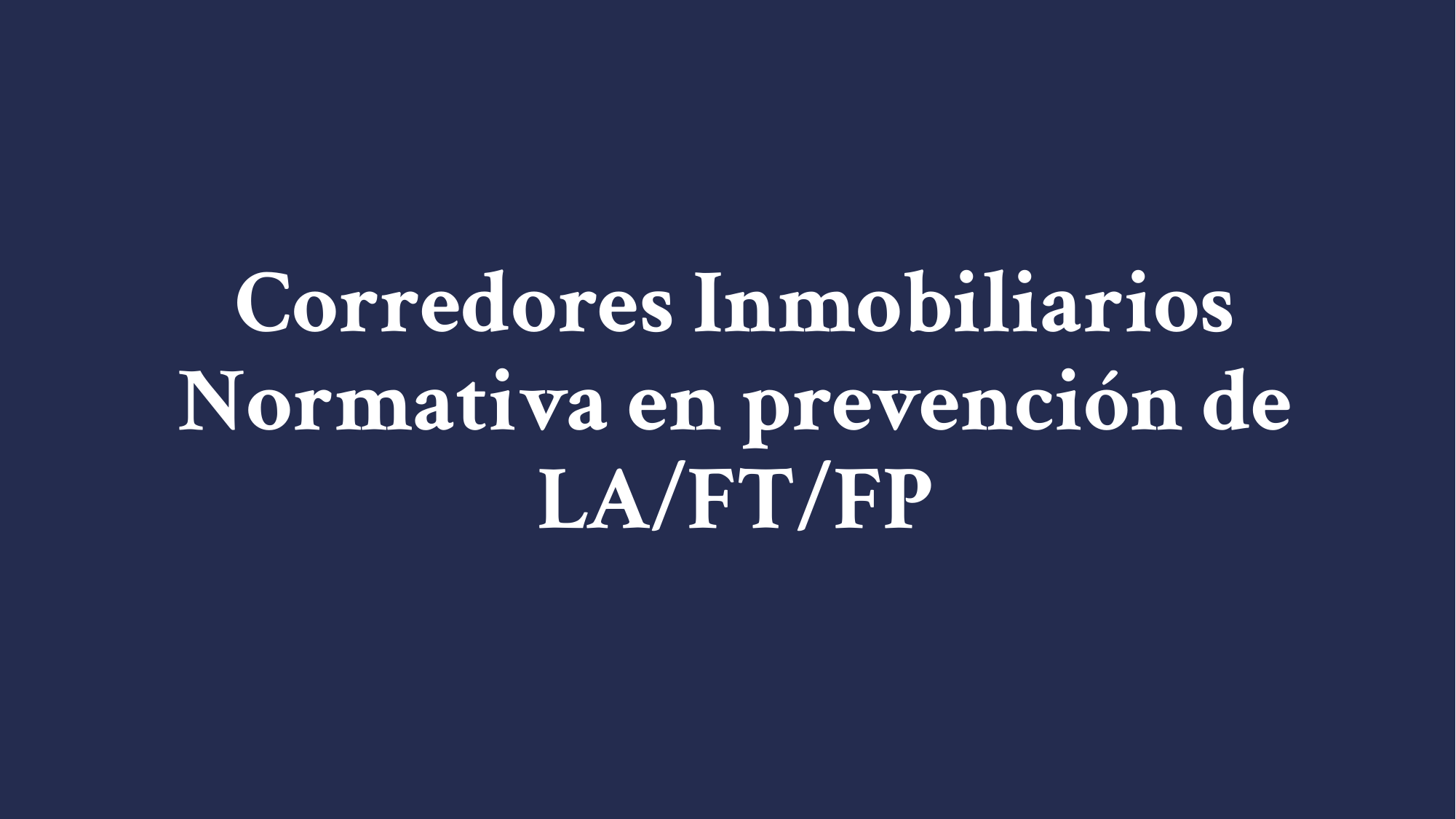

# Corredores Inmobiliarios Normativa en prevención de LA/FT/FP